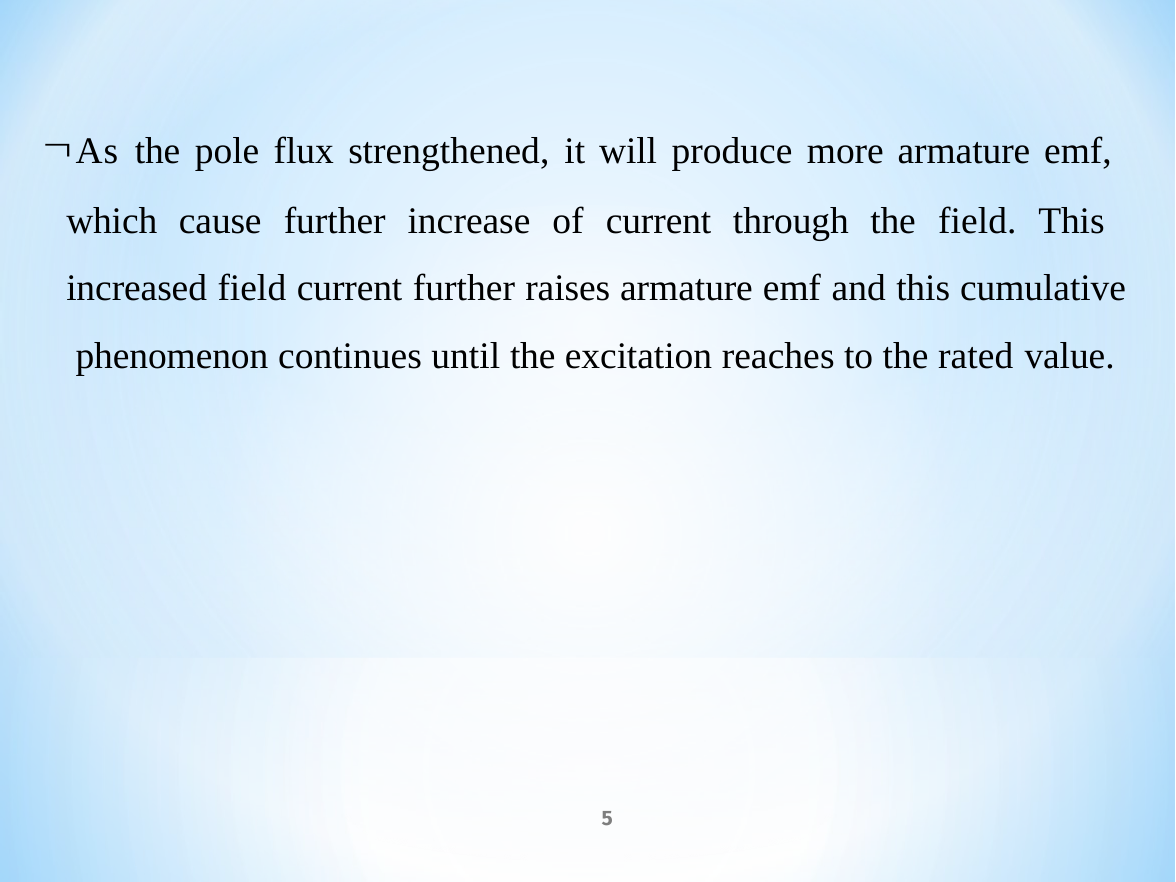

# ¬As the pole flux strengthened, it will produce more armature emf,  which cause further increase of current through the field. This  increased field current further raises armature emf and this cumulative  phenomenon continues until the excitation reaches to the rated value.
5